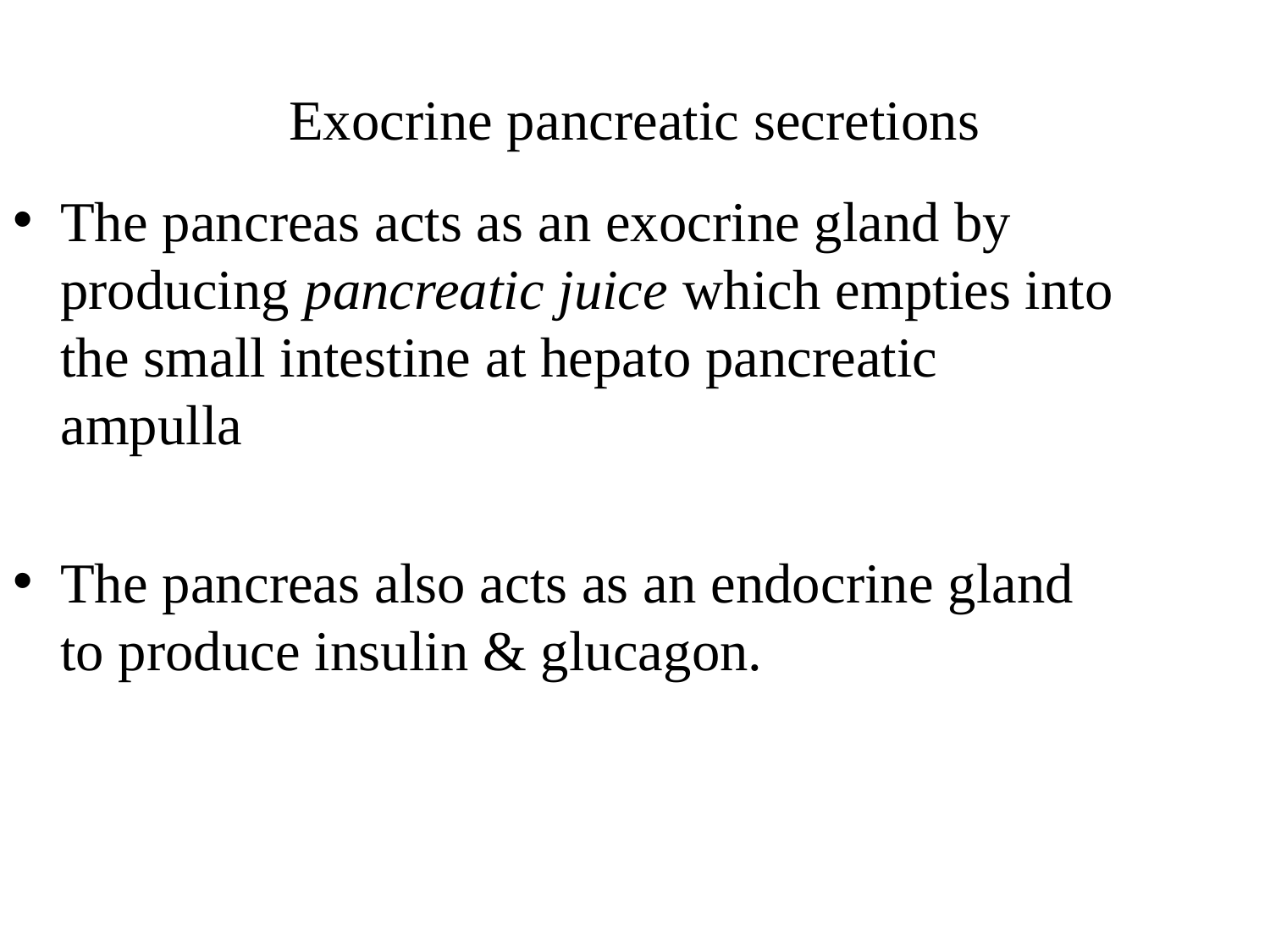

# Exocrine pancreatic secretions
The pancreas acts as an exocrine gland by producing pancreatic juice which empties into the small intestine at hepato pancreatic ampulla

The pancreas also acts as an endocrine gland to produce insulin & glucagon.